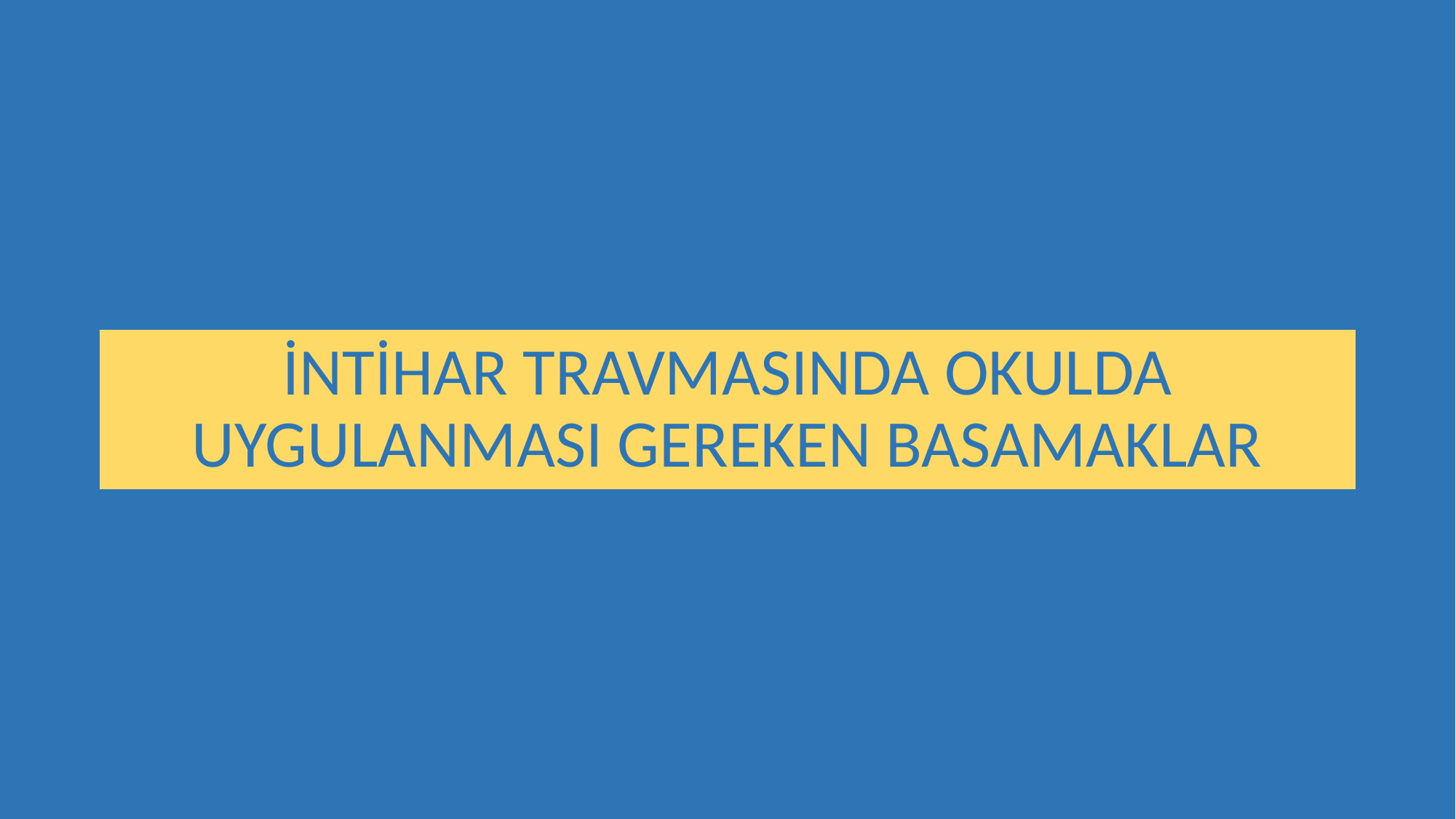

# İNTİHAR TRAVMASINDA OKULDA UYGULANMASI GEREKEN BASAMAKLAR